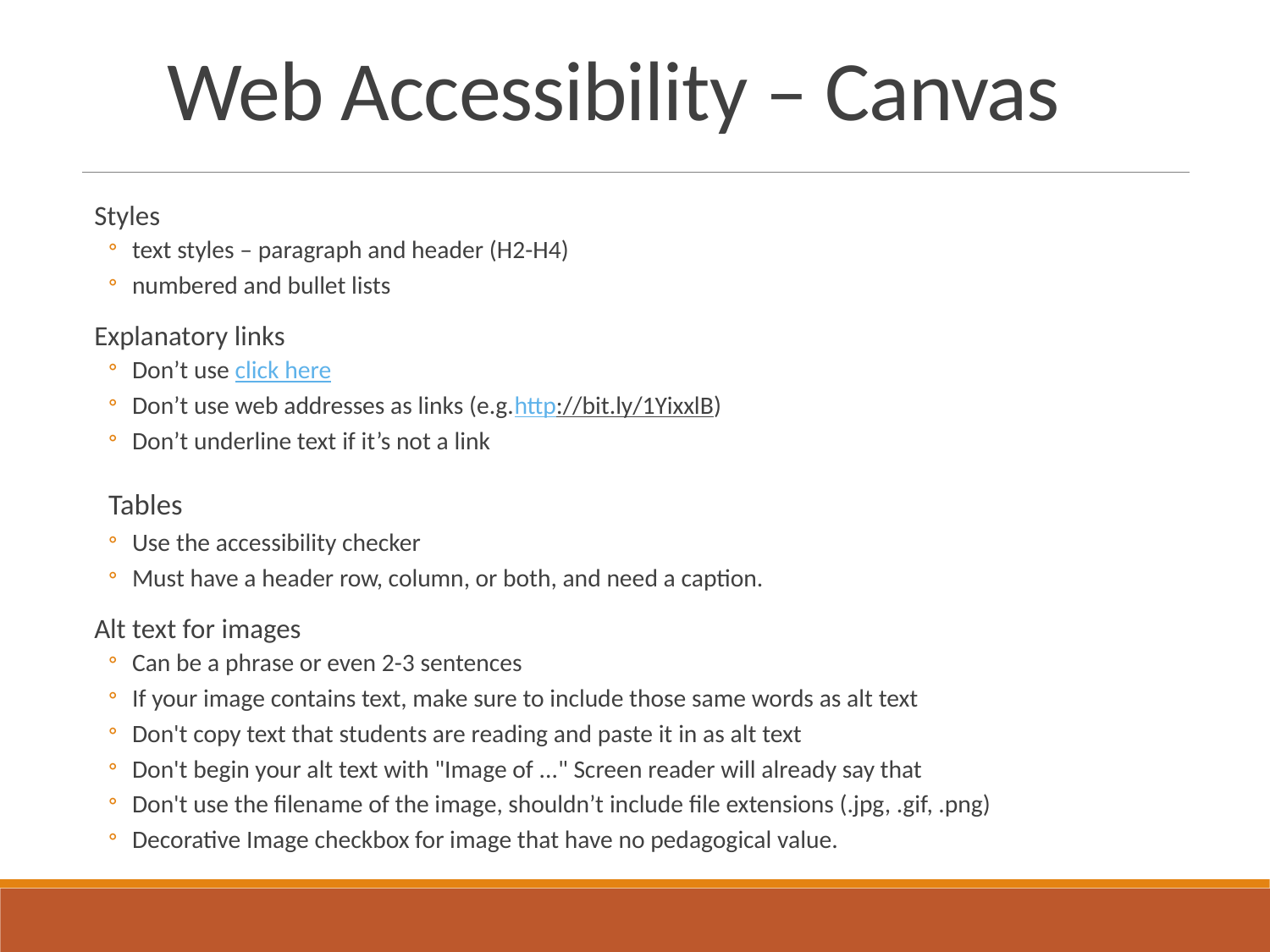

Web Accessibility – Canvas
Styles
text styles – paragraph and header (H2-H4)
numbered and bullet lists
Explanatory links
Don’t use click here
Don’t use web addresses as links (e.g.http://bit.ly/1YixxlB)
Don’t underline text if it’s not a link
Tables
Use the accessibility checker
Must have a header row, column, or both, and need a caption.
Alt text for images
Can be a phrase or even 2-3 sentences
If your image contains text, make sure to include those same words as alt text
Don't copy text that students are reading and paste it in as alt text
Don't begin your alt text with "Image of ..." Screen reader will already say that
Don't use the filename of the image, shouldn’t include file extensions (.jpg, .gif, .png)
Decorative Image checkbox for image that have no pedagogical value.